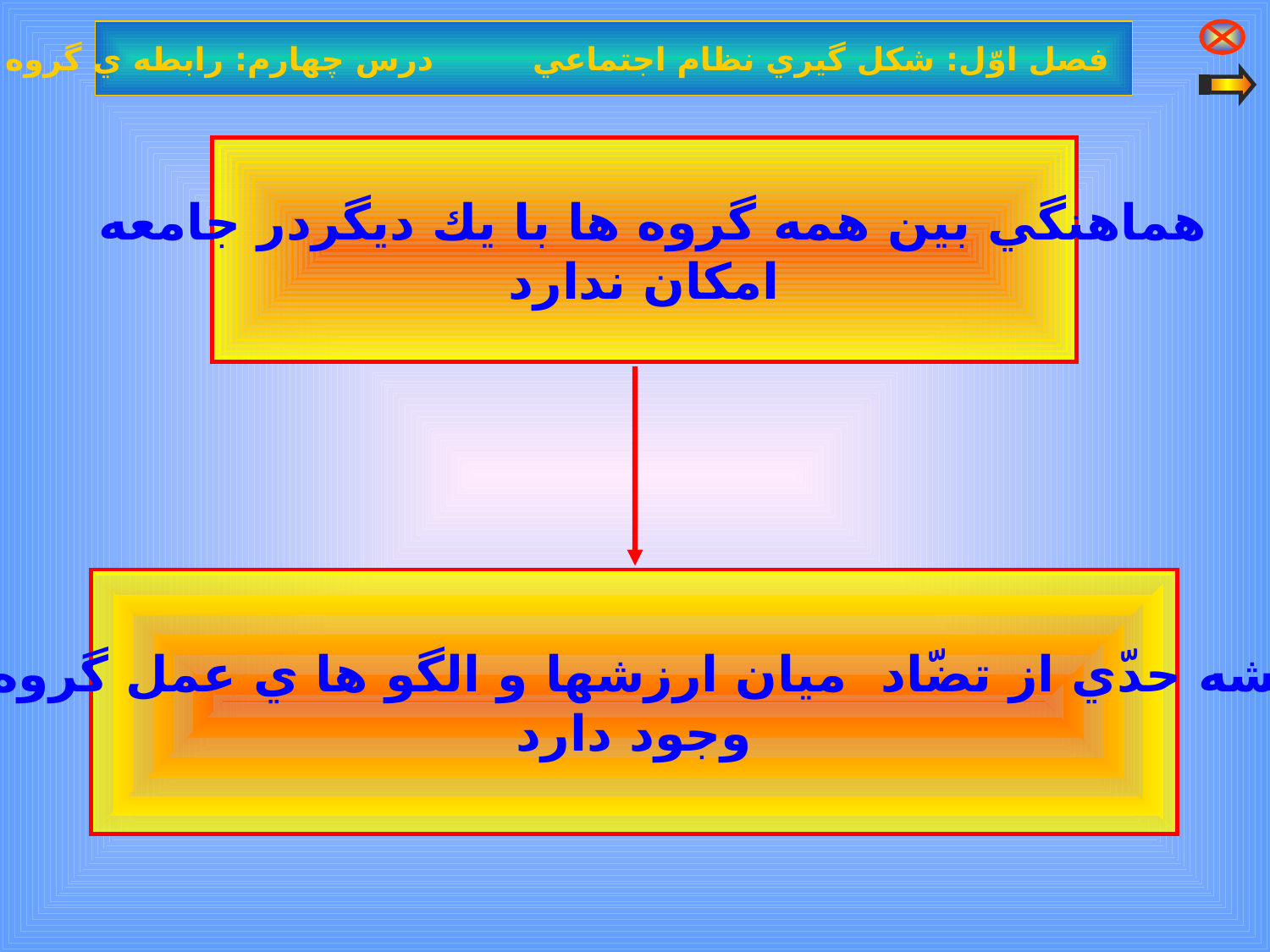

فصل اوّل: شكل گيري نظام اجتماعي         درس چهارم: رابطه ي گروه ها با يك ديگر

هماهنگي بين همه گروه ها با يك ديگردر جامعه
امكان ندارد

هميشه حدّي از تضّاد  ميان ارزشها و الگو ها ي عمل گروه ها
وجود دارد